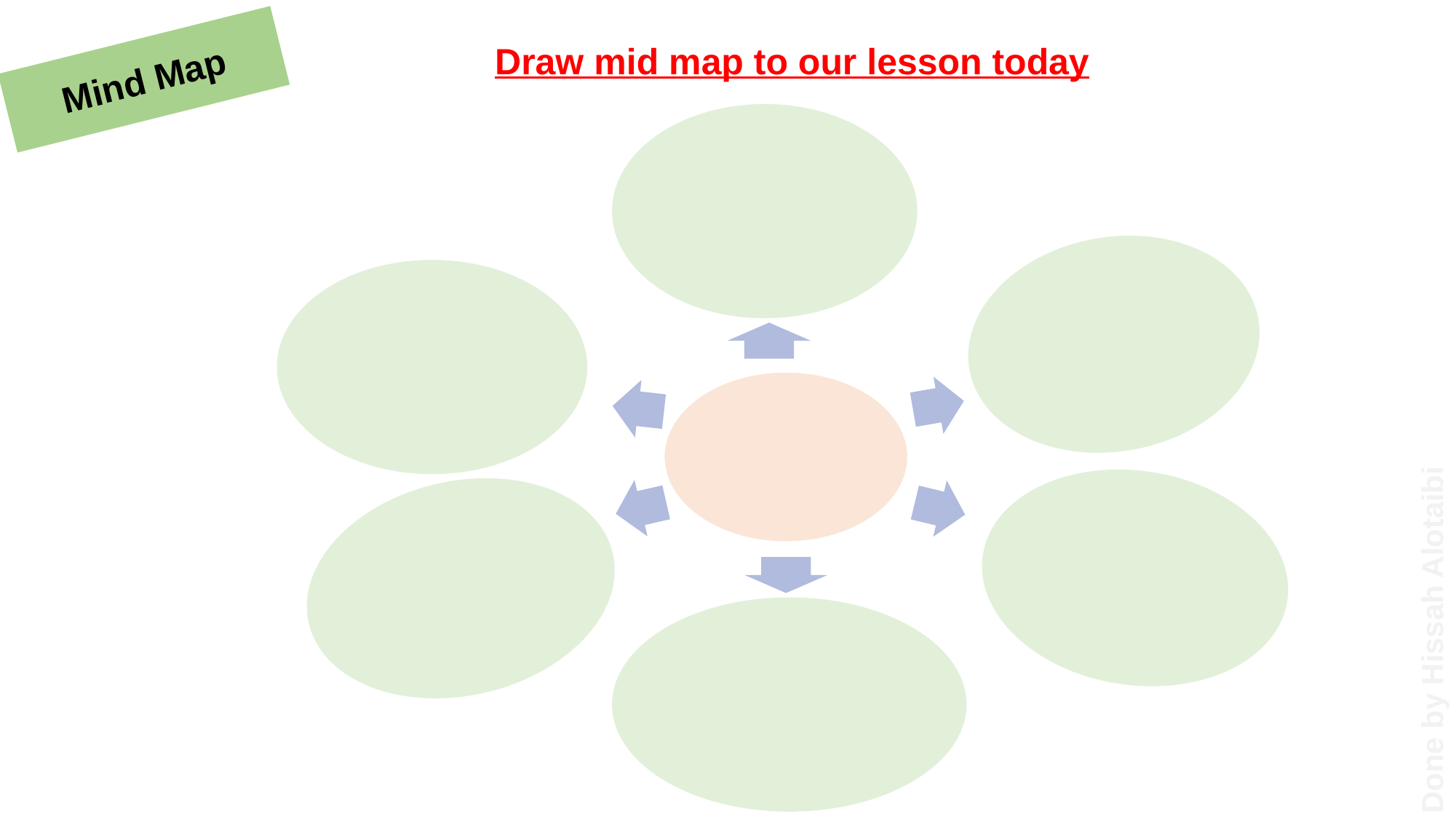

Draw mid map to our lesson today
Mind Map